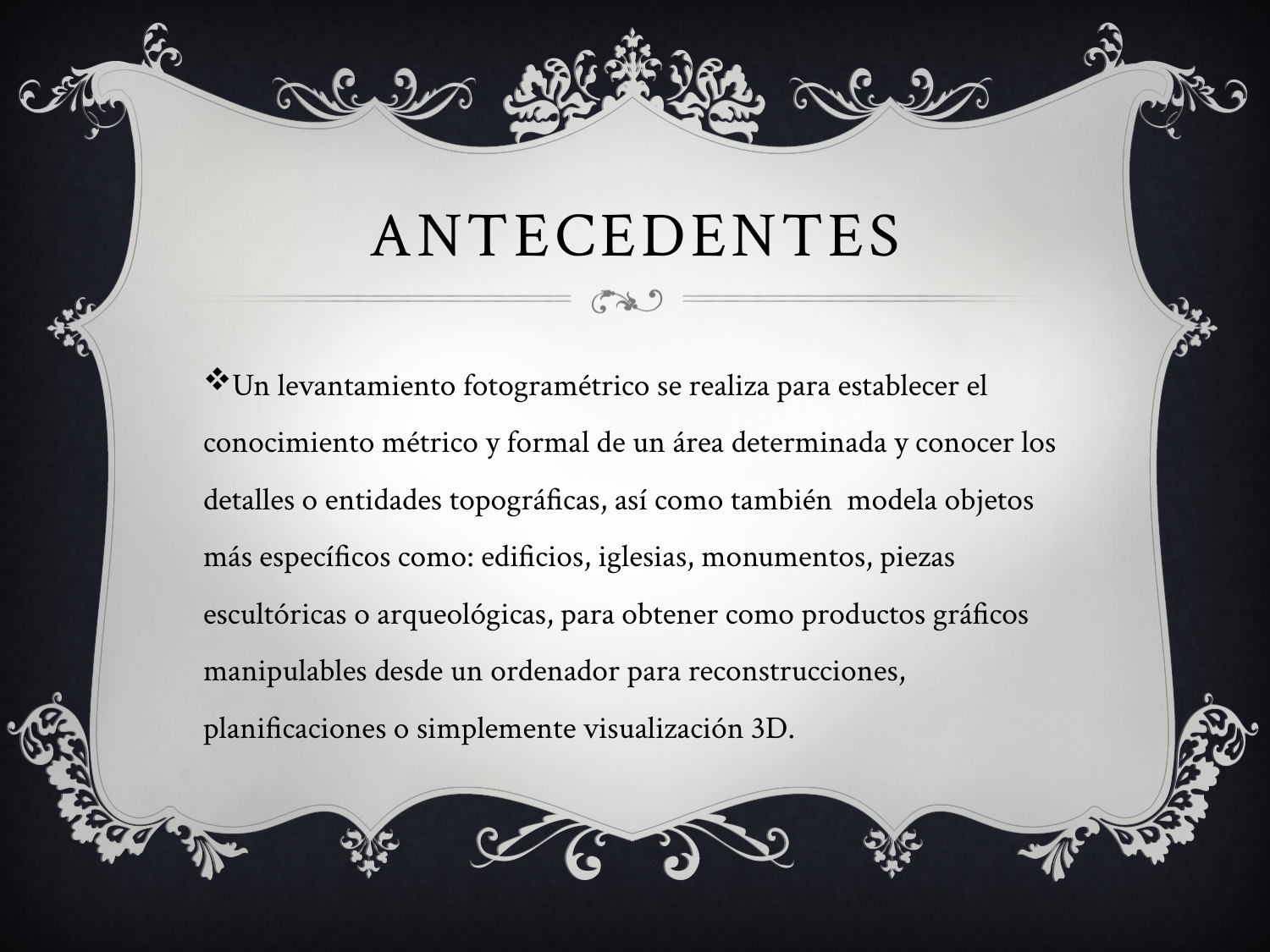

# ANTECEDENTES
Un levantamiento fotogramétrico se realiza para establecer el conocimiento métrico y formal de un área determinada y conocer los detalles o entidades topográficas, así como también  modela objetos más específicos como: edificios, iglesias, monumentos, piezas escultóricas o arqueológicas, para obtener como productos gráficos manipulables desde un ordenador para reconstrucciones, planificaciones o simplemente visualización 3D.